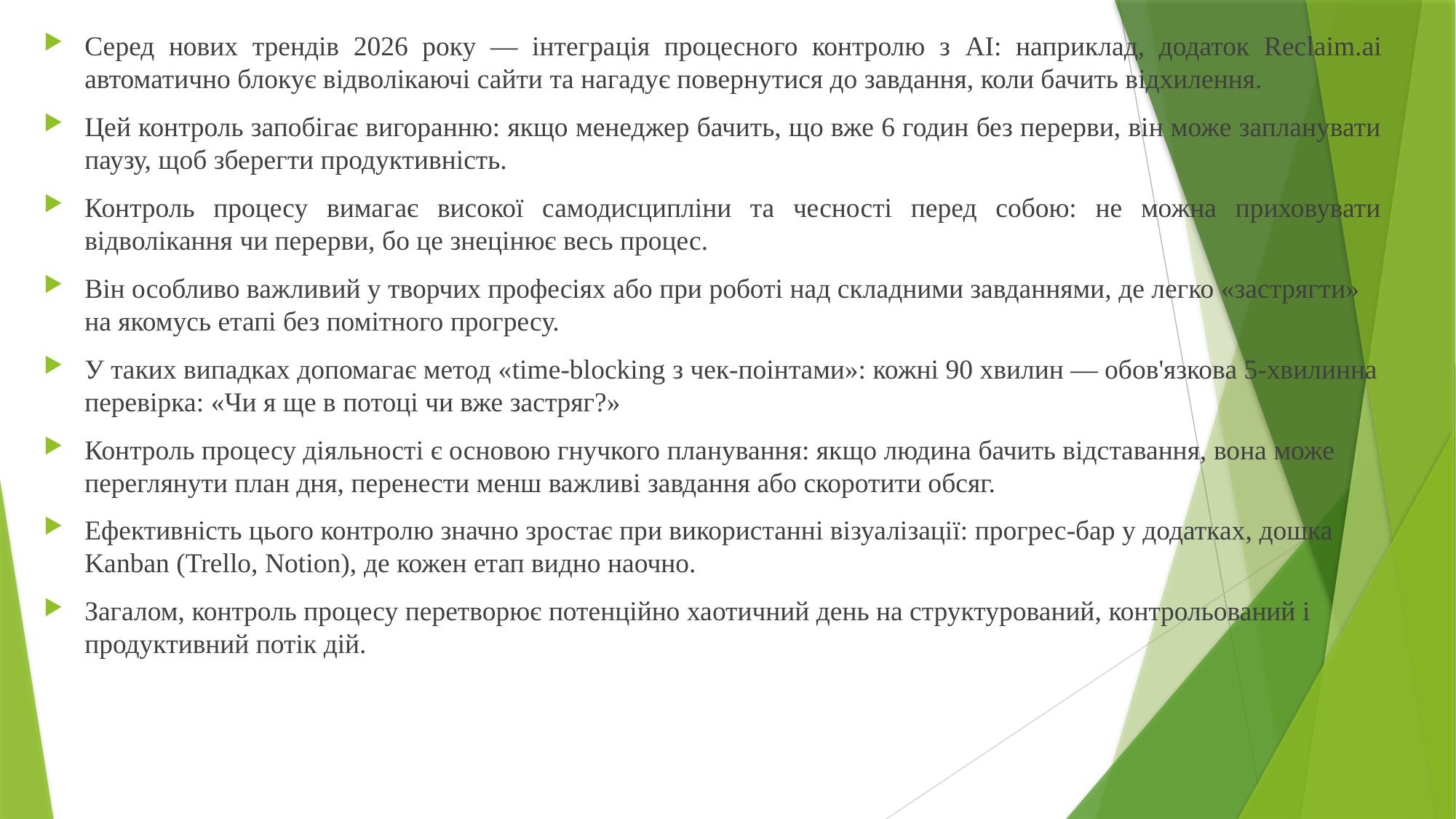

Серед нових трендів 2026 року — інтеграція процесного контролю з AI: наприклад, додаток Reclaim.ai автоматично блокує відволікаючі сайти та нагадує повернутися до завдання, коли бачить відхилення.
Цей контроль запобігає вигоранню: якщо менеджер бачить, що вже 6 годин без перерви, він може запланувати паузу, щоб зберегти продуктивність.
Контроль процесу вимагає високої самодисципліни та чесності перед собою: не можна приховувати відволікання чи перерви, бо це знецінює весь процес.
Він особливо важливий у творчих професіях або при роботі над складними завданнями, де легко «застрягти» на якомусь етапі без помітного прогресу.
У таких випадках допомагає метод «time-blocking з чек-поінтами»: кожні 90 хвилин — обов'язкова 5-хвилинна перевірка: «Чи я ще в потоці чи вже застряг?»
Контроль процесу діяльності є основою гнучкого планування: якщо людина бачить відставання, вона може переглянути план дня, перенести менш важливі завдання або скоротити обсяг.
Ефективність цього контролю значно зростає при використанні візуалізації: прогрес-бар у додатках, дошка Kanban (Trello, Notion), де кожен етап видно наочно.
Загалом, контроль процесу перетворює потенційно хаотичний день на структурований, контрольований і продуктивний потік дій.